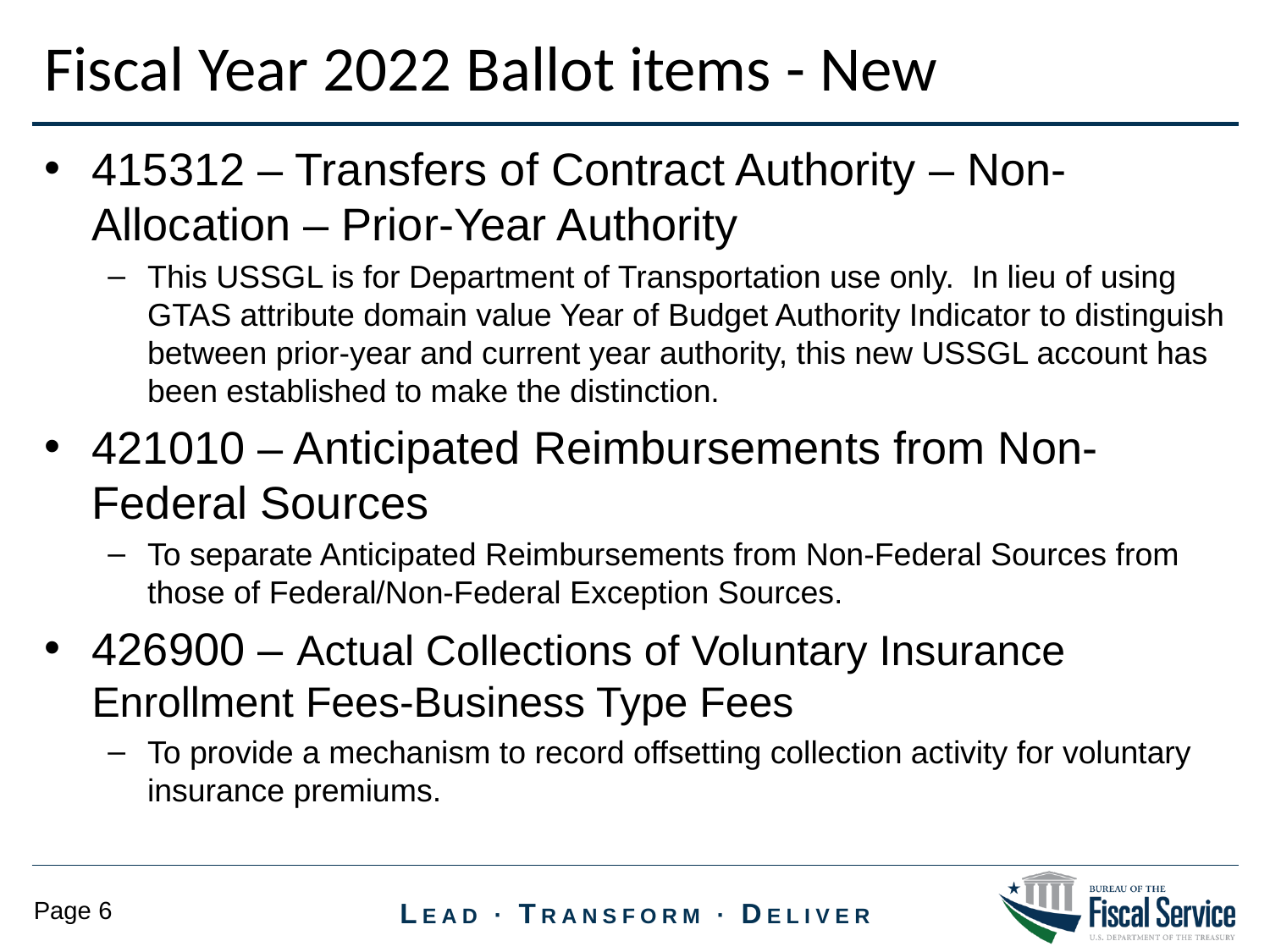

Fiscal Year 2022 Ballot items - New
415312 – Transfers of Contract Authority – Non-Allocation – Prior-Year Authority
This USSGL is for Department of Transportation use only.  In lieu of using GTAS attribute domain value Year of Budget Authority Indicator to distinguish between prior-year and current year authority, this new USSGL account has been established to make the distinction.
421010 – Anticipated Reimbursements from Non-Federal Sources
To separate Anticipated Reimbursements from Non-Federal Sources from those of Federal/Non-Federal Exception Sources.
426900 – Actual Collections of Voluntary Insurance Enrollment Fees-Business Type Fees
To provide a mechanism to record offsetting collection activity for voluntary insurance premiums.